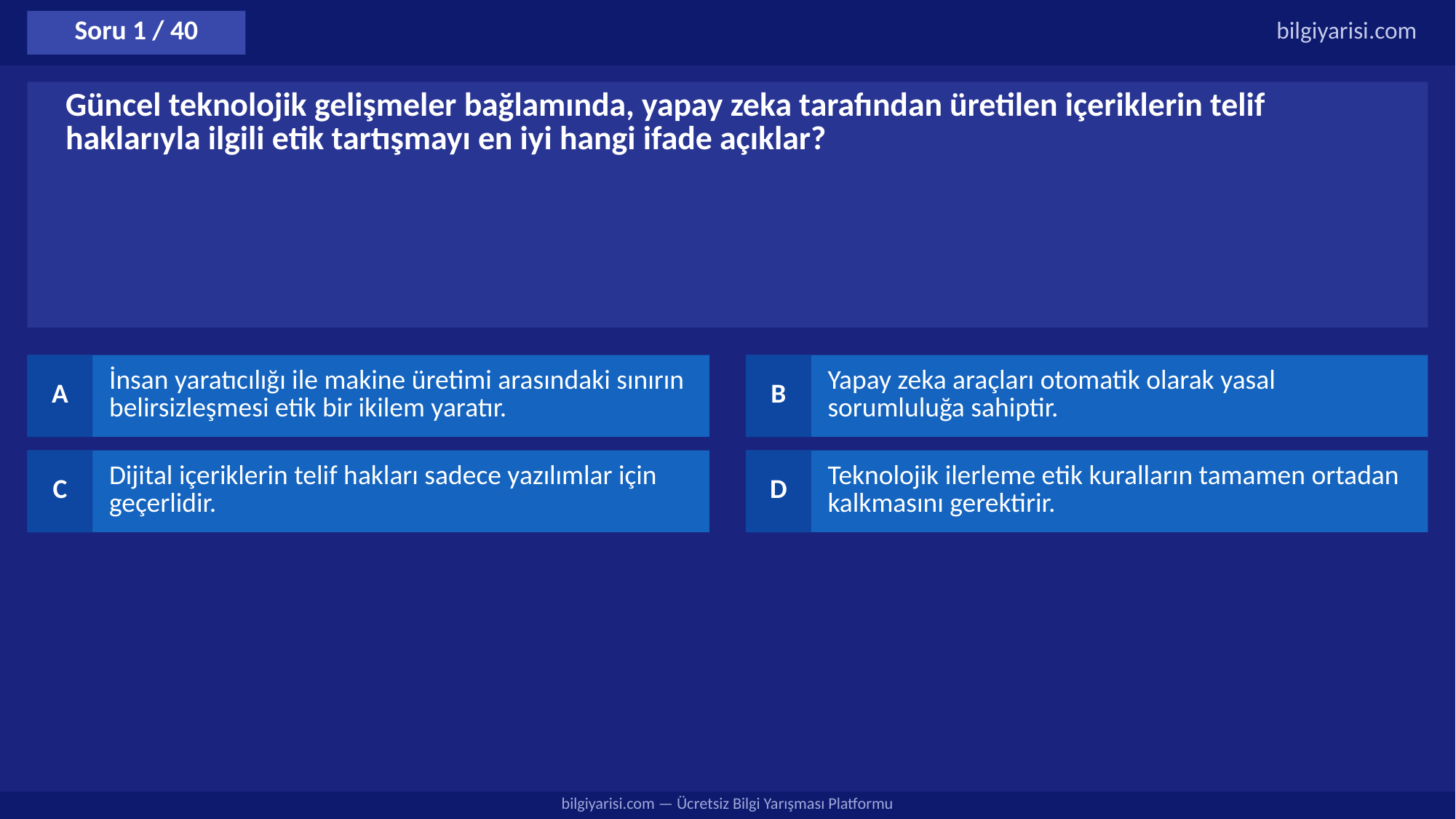

Soru 1 / 40
bilgiyarisi.com

Güncel teknolojik gelişmeler bağlamında, yapay zeka tarafından üretilen içeriklerin telif haklarıyla ilgili etik tartışmayı en iyi hangi ifade açıklar?

A
İnsan yaratıcılığı ile makine üretimi arasındaki sınırın belirsizleşmesi etik bir ikilem yaratır.

B
Yapay zeka araçları otomatik olarak yasal sorumluluğa sahiptir.

C
Dijital içeriklerin telif hakları sadece yazılımlar için geçerlidir.

D
Teknolojik ilerleme etik kuralların tamamen ortadan kalkmasını gerektirir.
bilgiyarisi.com — Ücretsiz Bilgi Yarışması Platformu